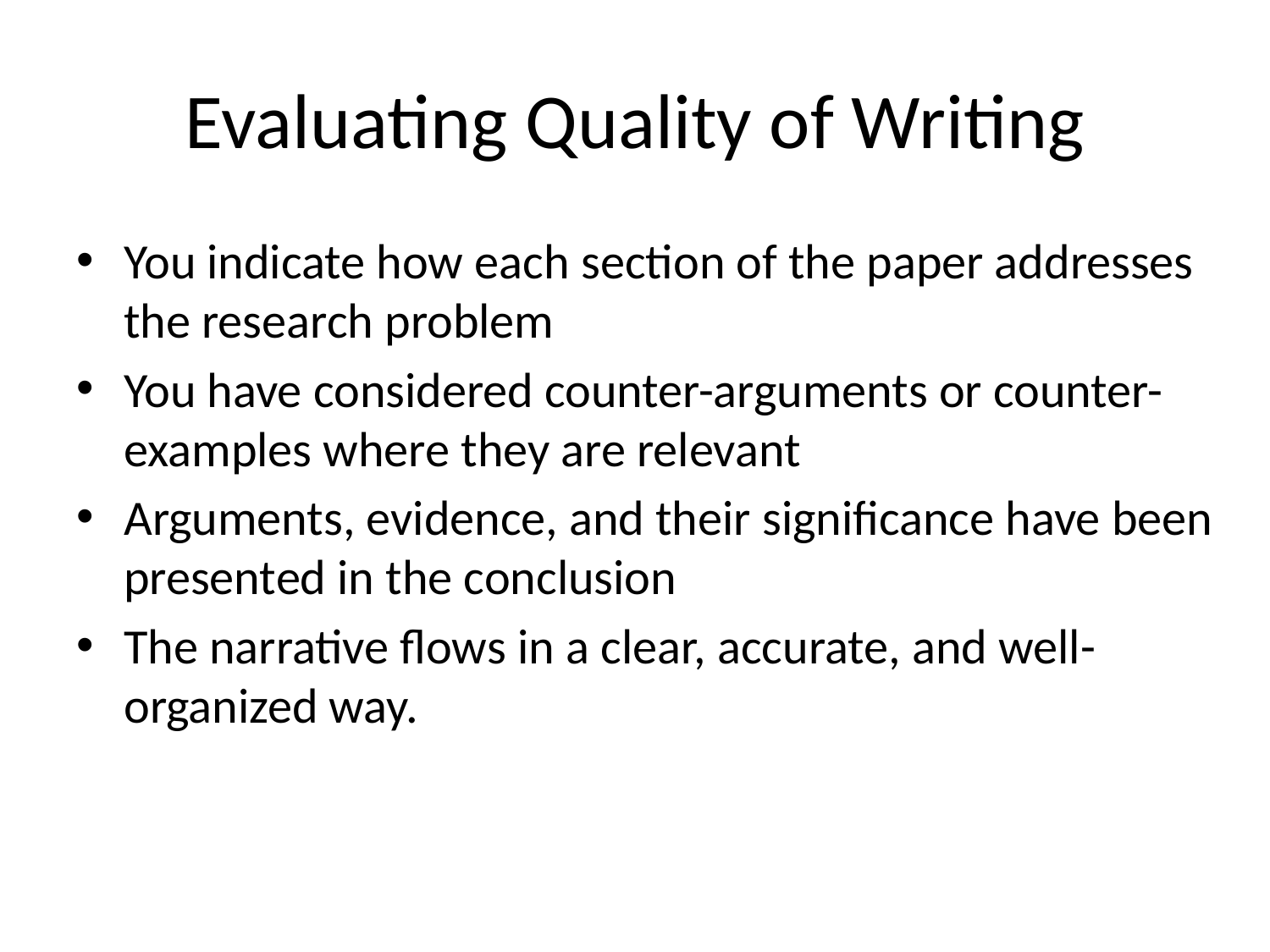

# Evaluating Quality of Writing
You indicate how each section of the paper addresses the research problem
You have considered counter-arguments or counter-examples where they are relevant
Arguments, evidence, and their significance have been presented in the conclusion
The narrative flows in a clear, accurate, and well-organized way.